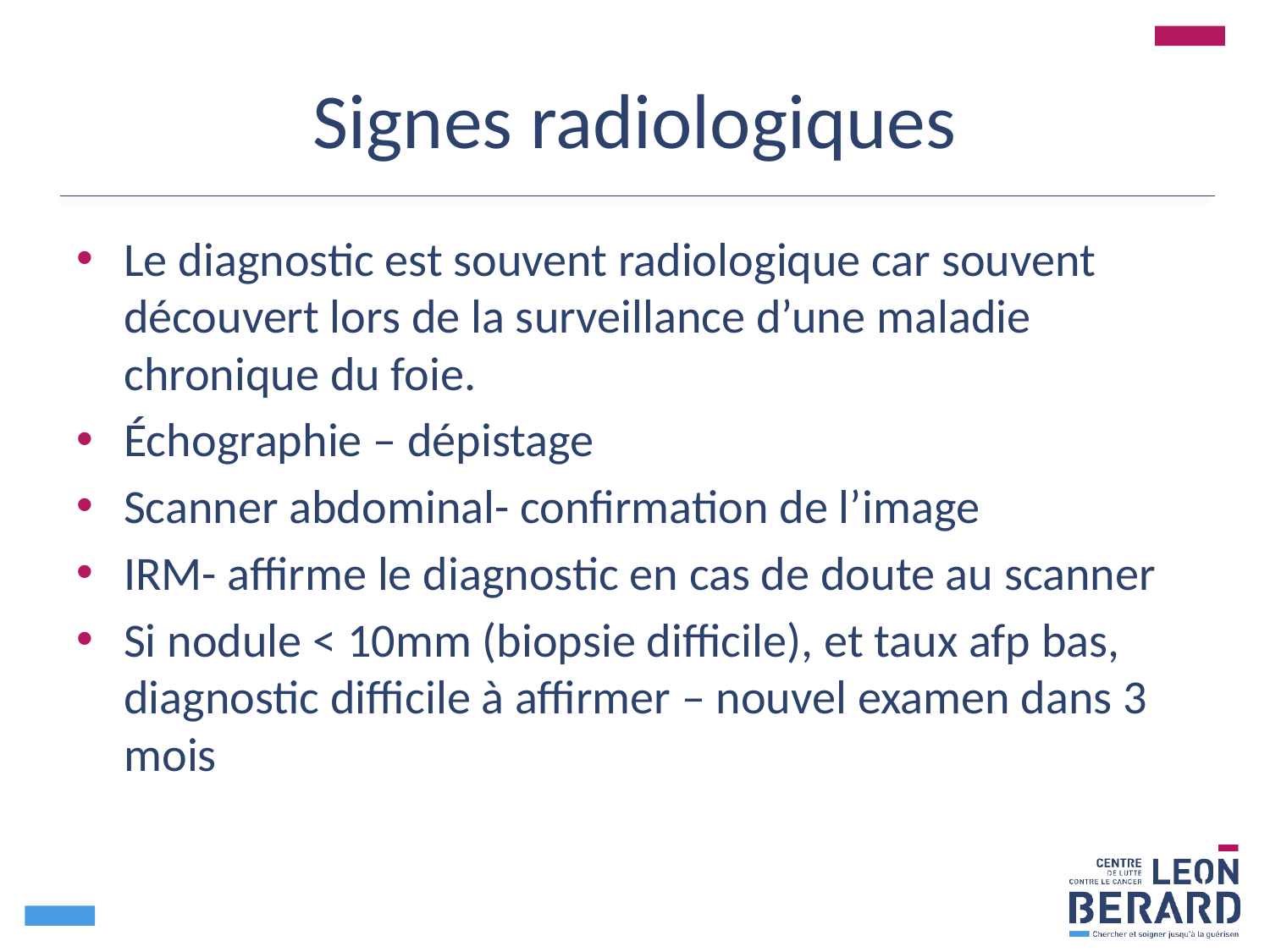

# Signes radiologiques
Le diagnostic est souvent radiologique car souvent découvert lors de la surveillance d’une maladie chronique du foie.
Échographie – dépistage
Scanner abdominal- confirmation de l’image
IRM- affirme le diagnostic en cas de doute au scanner
Si nodule < 10mm (biopsie difficile), et taux afp bas, diagnostic difficile à affirmer – nouvel examen dans 3 mois